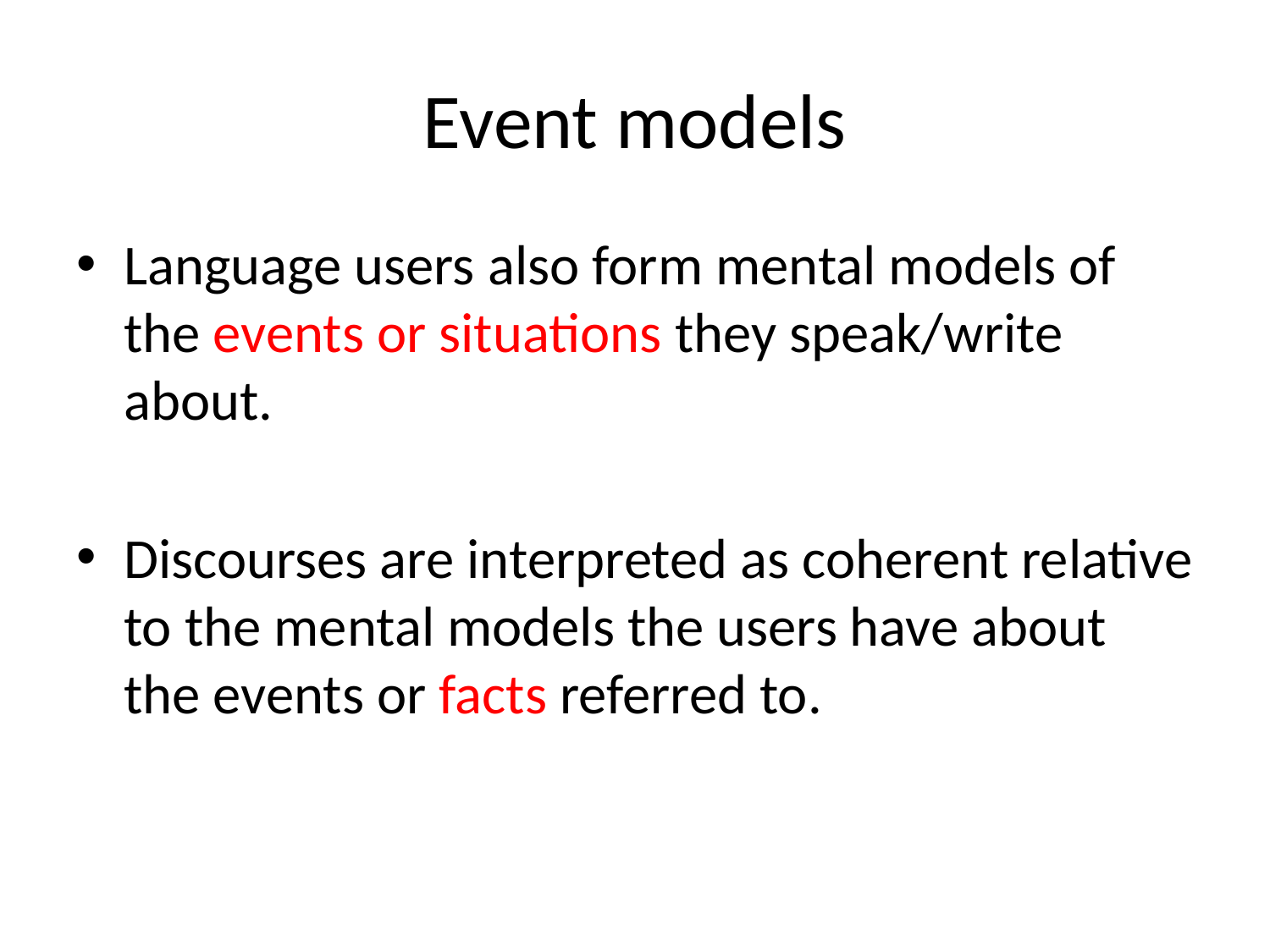

# Event models
Language users also form mental models of the events or situations they speak/write about.

Discourses are interpreted as coherent relative to the mental models the users have about the events or facts referred to.